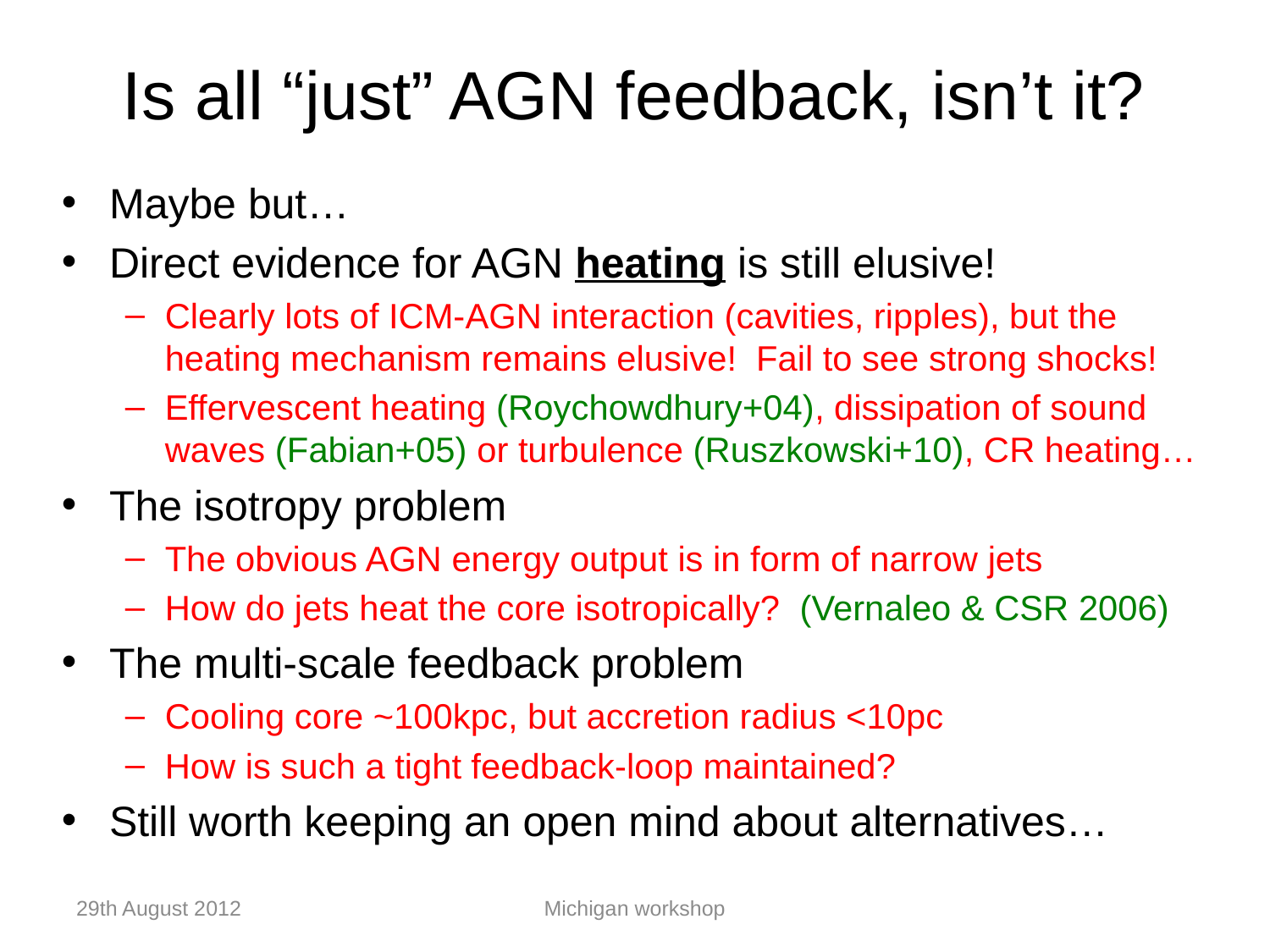

# Is all “just” AGN feedback, isn’t it?
Maybe but…
Direct evidence for AGN heating is still elusive!
Clearly lots of ICM-AGN interaction (cavities, ripples), but the heating mechanism remains elusive!  Fail to see strong shocks!
Effervescent heating (Roychowdhury+04), dissipation of sound waves (Fabian+05) or turbulence (Ruszkowski+10), CR heating…
The isotropy problem
The obvious AGN energy output is in form of narrow jets
How do jets heat the core isotropically?  (Vernaleo & CSR 2006)
The multi-scale feedback problem
Cooling core ~100kpc, but accretion radius <10pc
How is such a tight feedback-loop maintained?
Still worth keeping an open mind about alternatives…

29th August 2012
Michigan workshop